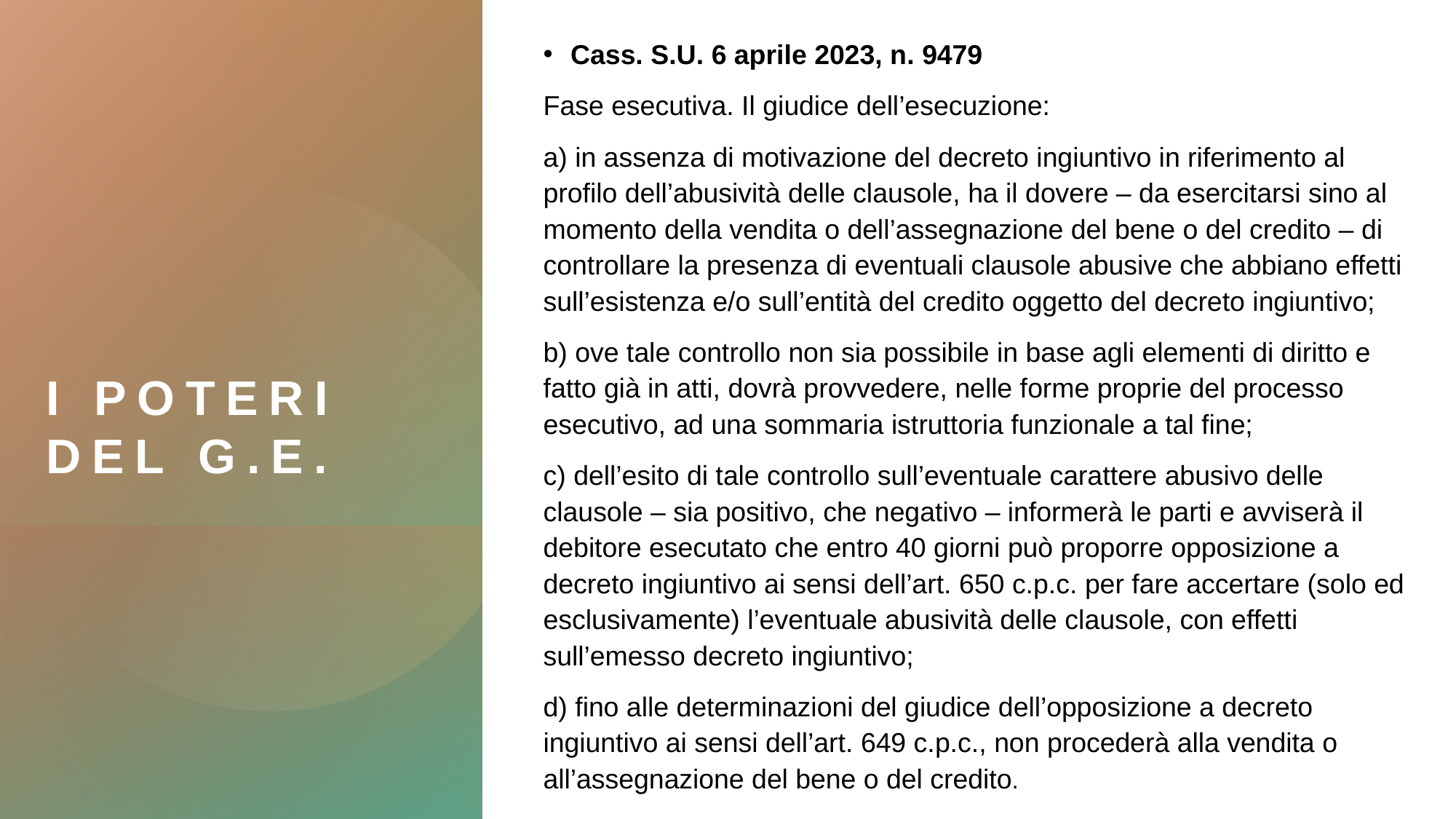

Cass. S.U. 6 aprile 2023, n. 9479
Fase esecutiva. Il giudice dell’esecuzione:
a) in assenza di motivazione del decreto ingiuntivo in riferimento al profilo dell’abusività delle clausole, ha il dovere – da esercitarsi sino al momento della vendita o dell’assegnazione del bene o del credito – di controllare la presenza di eventuali clausole abusive che abbiano effetti sull’esistenza e/o sull’entità del credito oggetto del decreto ingiuntivo;
b) ove tale controllo non sia possibile in base agli elementi di diritto e fatto già in atti, dovrà provvedere, nelle forme proprie del processo esecutivo, ad una sommaria istruttoria funzionale a tal fine;
c) dell’esito di tale controllo sull’eventuale carattere abusivo delle clausole – sia positivo, che negativo – informerà le parti e avviserà il debitore esecutato che entro 40 giorni può proporre opposizione a decreto ingiuntivo ai sensi dell’art. 650 c.p.c. per fare accertare (solo ed esclusivamente) l’eventuale abusività delle clausole, con effetti sull’emesso decreto ingiuntivo;
d) fino alle determinazioni del giudice dell’opposizione a decreto ingiuntivo ai sensi dell’art. 649 c.p.c., non procederà alla vendita o all’assegnazione del bene o del credito.
# I POTERI DEL G.E.